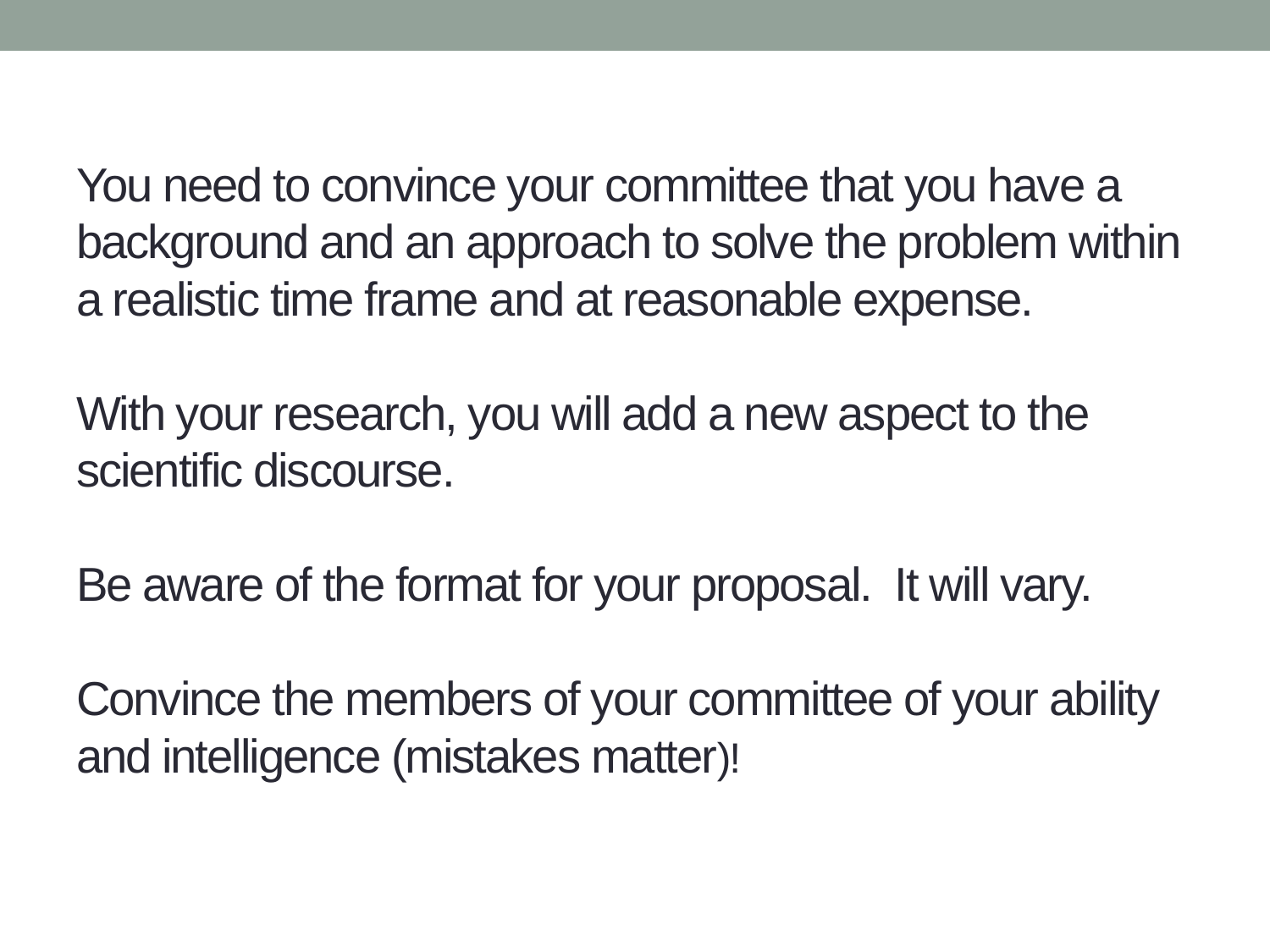

# You need to convince your committee that you have a background and an approach to solve the problem within a realistic time frame and at reasonable expense. With your research, you will add a new aspect to the scientific discourse. Be aware of the format for your proposal.  It will vary. Convince the members of your committee of your ability and intelligence (mistakes matter)!